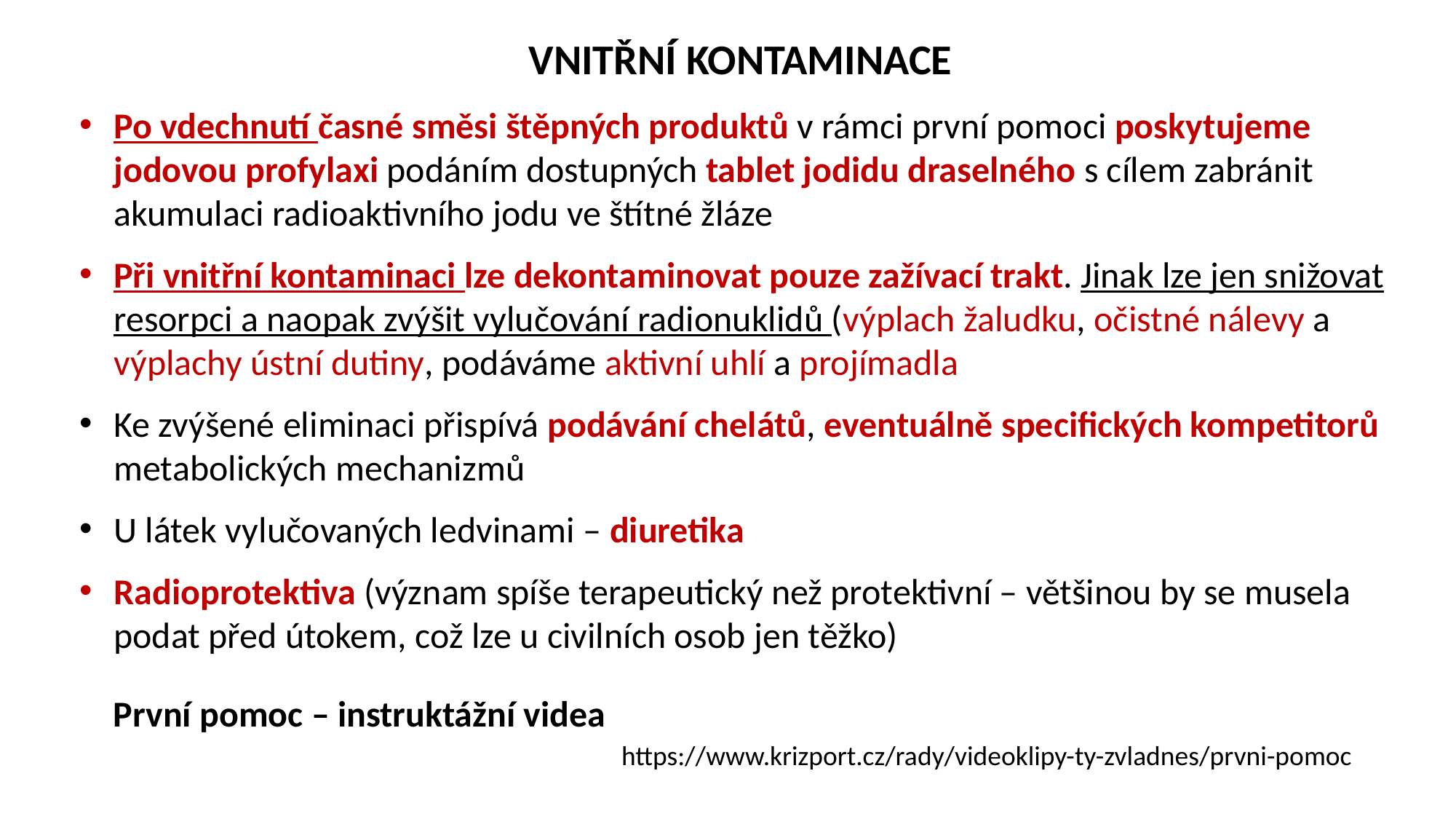

VNITŘNÍ KONTAMINACE
Po vdechnutí časné směsi štěpných produktů v rámci první pomoci poskytujeme jodovou profylaxi podáním dostupných tablet jodidu draselného s cílem zabránit akumulaci radioaktivního jodu ve štítné žláze
Při vnitřní kontaminaci lze dekontaminovat pouze zažívací trakt. Jinak lze jen snižovat resorpci a naopak zvýšit vylučování radionuklidů (výplach žaludku, očistné nálevy a výplachy ústní dutiny, podáváme aktivní uhlí a projímadla
Ke zvýšené eliminaci přispívá podávání chelátů, eventuálně specifických kompetitorů metabolických mechanizmů
U látek vylučovaných ledvinami – diuretika
Radioprotektiva (význam spíše terapeutický než protektivní – většinou by se musela podat před útokem, což lze u civilních osob jen těžko)

První pomoc – instruktážní videa
https://www.krizport.cz/rady/videoklipy-ty-zvladnes/prvni-pomoc